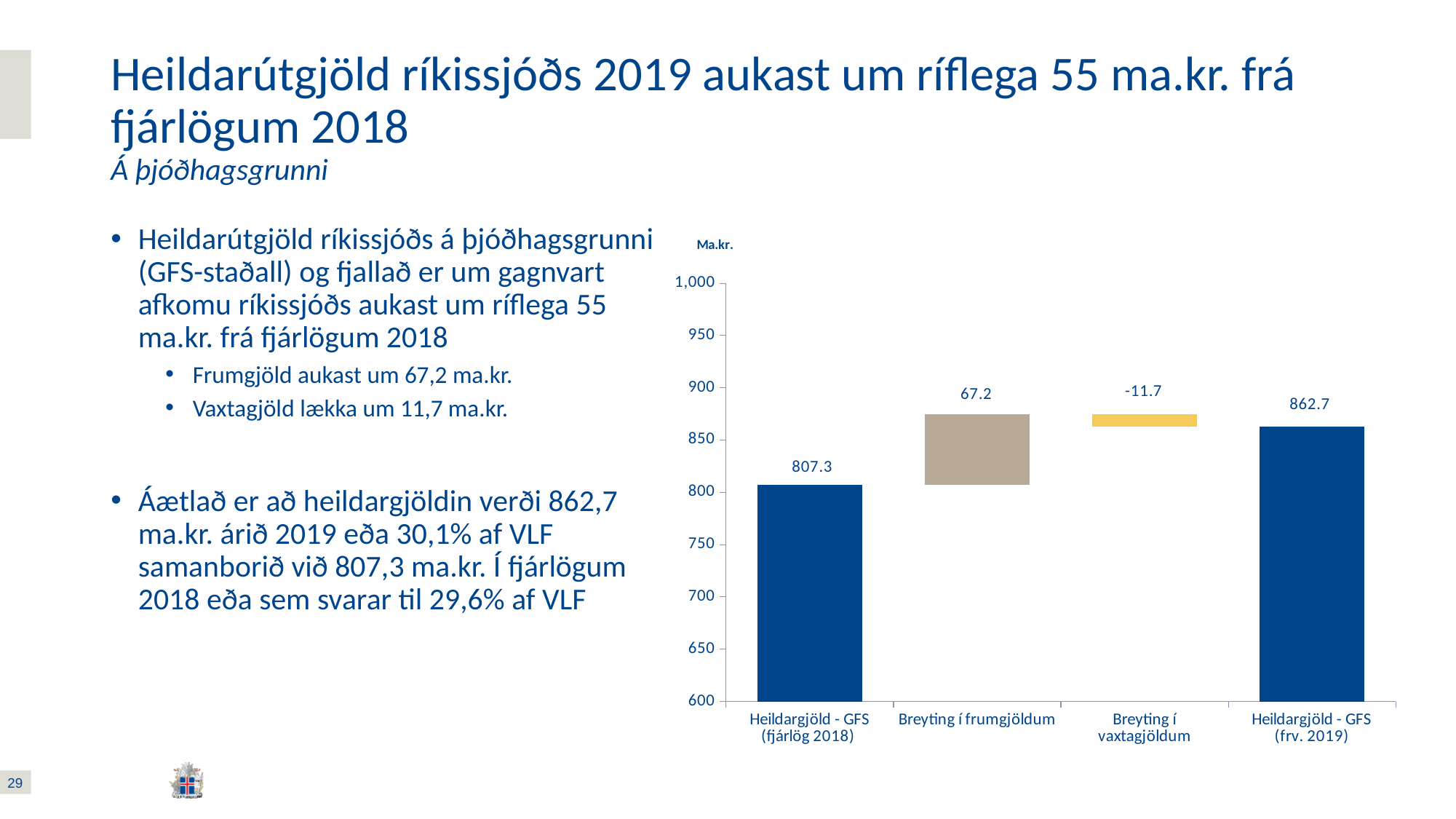

# Heildarútgjöld ríkissjóðs 2019 aukast um ríflega 55 ma.kr. frá fjárlögum 2018 Á þjóðhagsgrunni
Heildarútgjöld ríkissjóðs á þjóðhagsgrunni (GFS-staðall) og fjallað er um gagnvart afkomu ríkissjóðs aukast um ríflega 55 ma.kr. frá fjárlögum 2018
Frumgjöld aukast um 67,2 ma.kr.
Vaxtagjöld lækka um 11,7 ma.kr.

Áætlað er að heildargjöldin verði 862,7 ma.kr. árið 2019 eða 30,1% af VLF samanborið við 807,3 ma.kr. Í fjárlögum 2018 eða sem svarar til 29,6% af VLF

### Chart

| Category | Series 1 | Series 2 |
|---|---|---|
| Heildargjöld - GFS
(fjárlög 2018)  | 807.2512 | 0.0 |
| Breyting í frumgjöldum | 807.2512 | 67.182 |
| Breyting í vaxtagjöldum | 862.6932 | 11.74 |
| Heildargjöld - GFS
(frv. 2019) | 862.6932 | 0.0 |